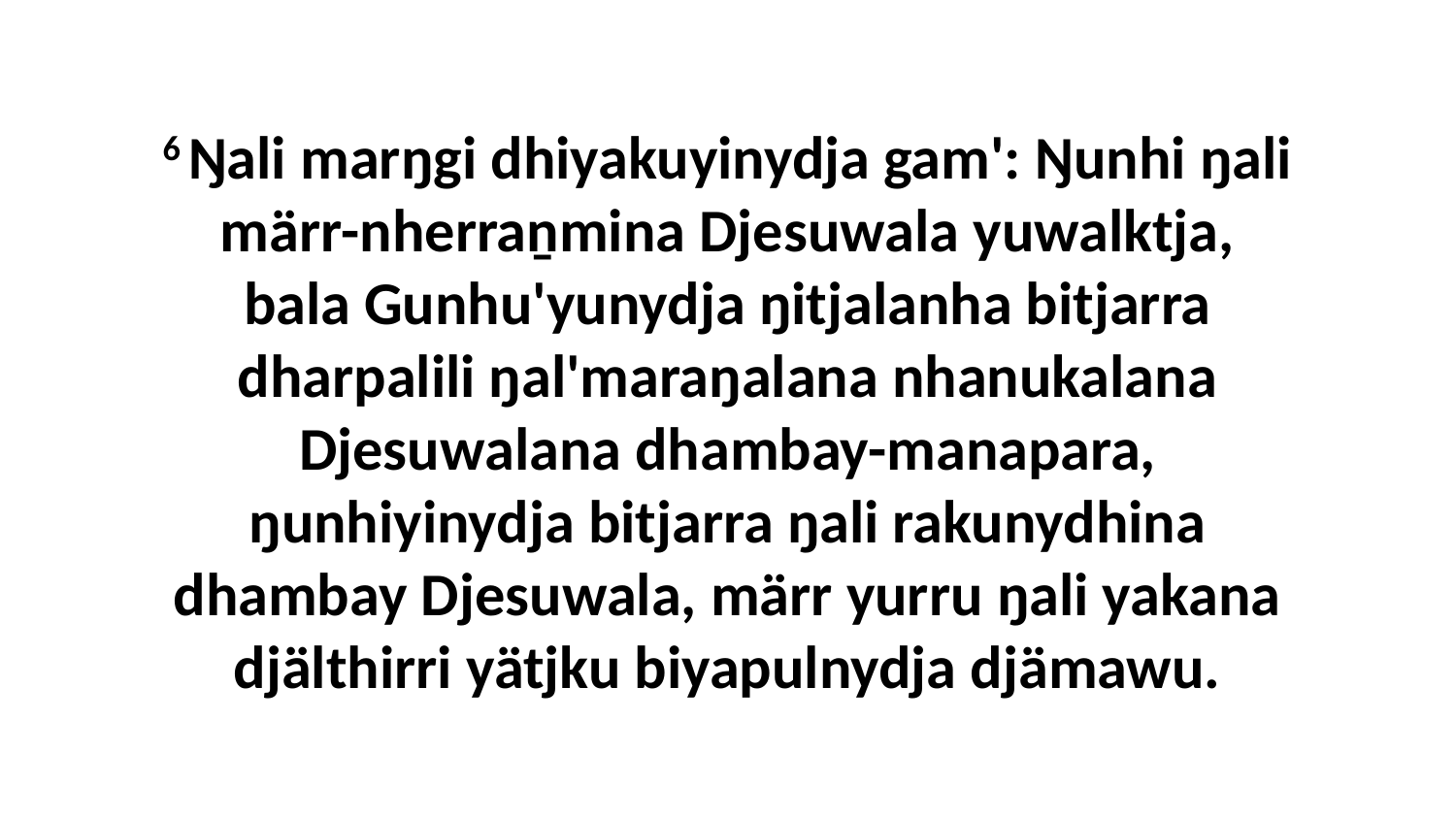

6 Ŋali marŋgi dhiyakuyinydja gam': Ŋunhi ŋali märr-nherraṉmina Djesuwala yuwalktja, bala Gunhu'yunydja ŋitjalanha bitjarra dharpalili ŋal'maraŋalana nhanukalana Djesuwalana dhambay-manapara, ŋunhiyinydja bitjarra ŋali rakunydhina dhambay Djesuwala, märr yurru ŋali yakana djälthirri yätjku biyapulnydja djämawu.